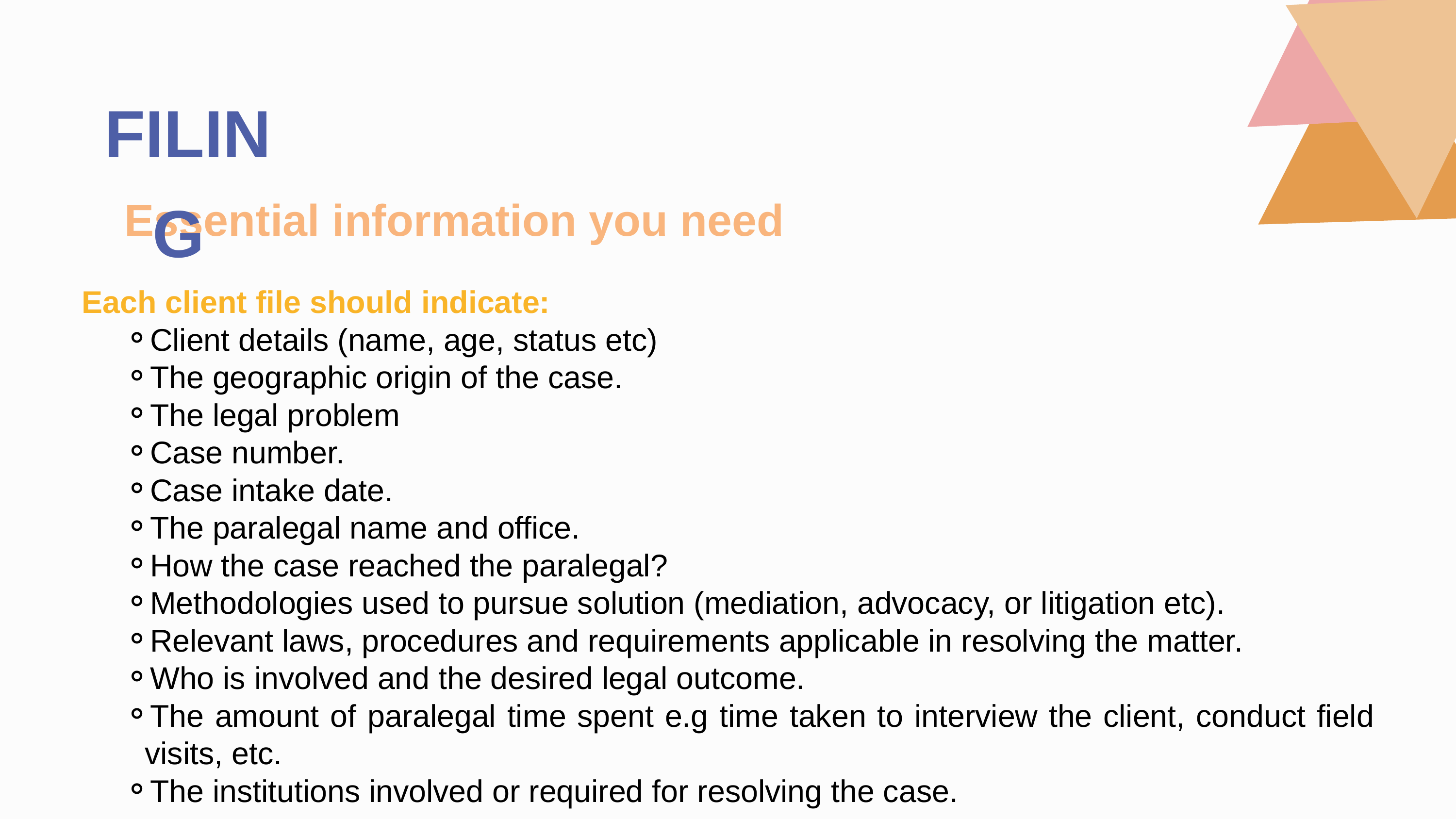

FILING

Essential information you need

Each client file should indicate:
Client details (name, age, status etc)
The geographic origin of the case.
The legal problem
Case number.
Case intake date.
The paralegal name and office.
How the case reached the paralegal?
Methodologies used to pursue solution (mediation, advocacy, or litigation etc).
Relevant laws, procedures and requirements applicable in resolving the matter.
Who is involved and the desired legal outcome.
The amount of paralegal time spent e.g time taken to interview the client, conduct field visits, etc.
The institutions involved or required for resolving the case.